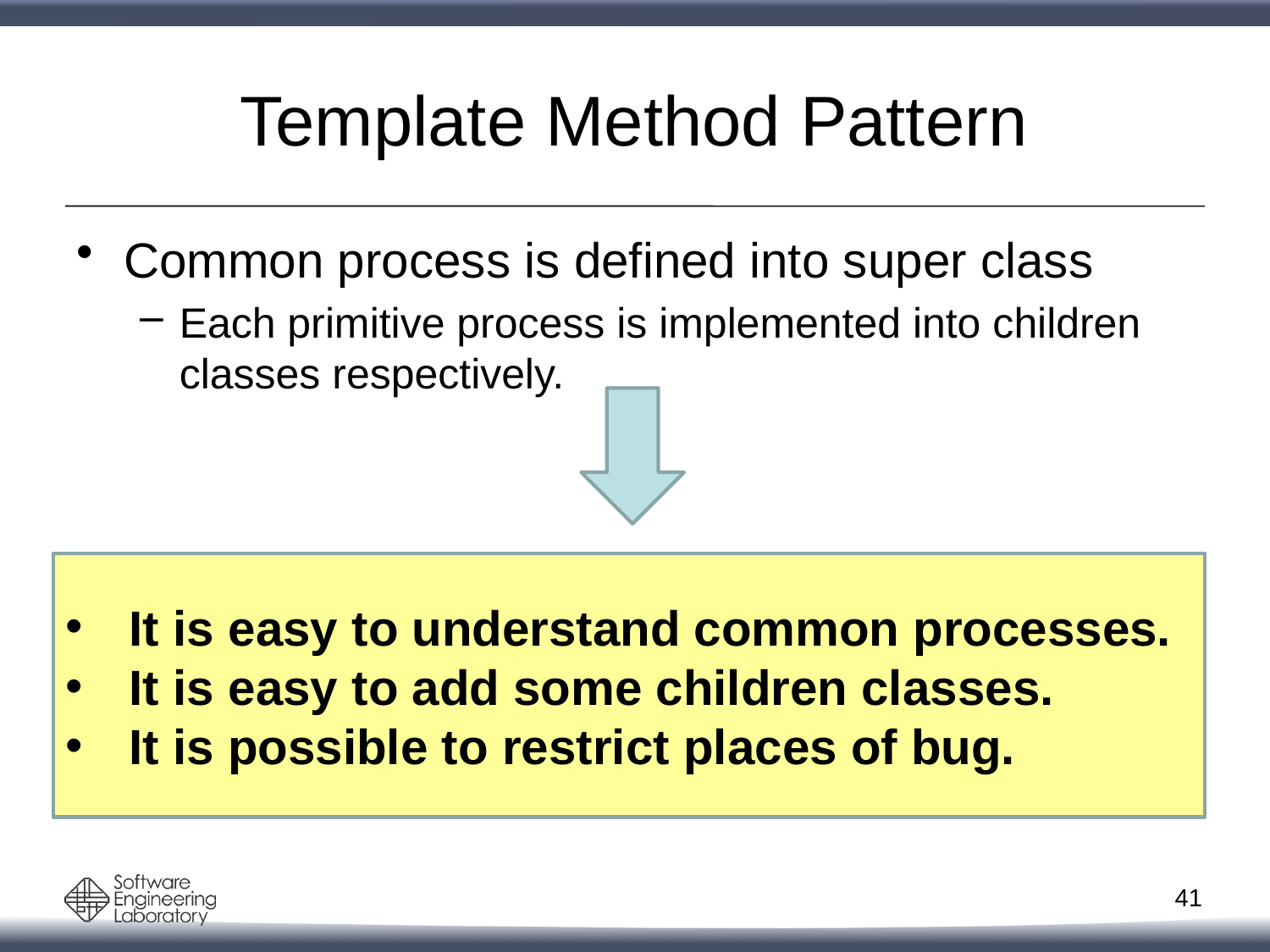

# Template Method Pattern
Common process is defined into super class
Each primitive process is implemented into children classes respectively.

It is easy to understand common processes.
It is easy to add some children classes.
It is possible to restrict places of bug.
41